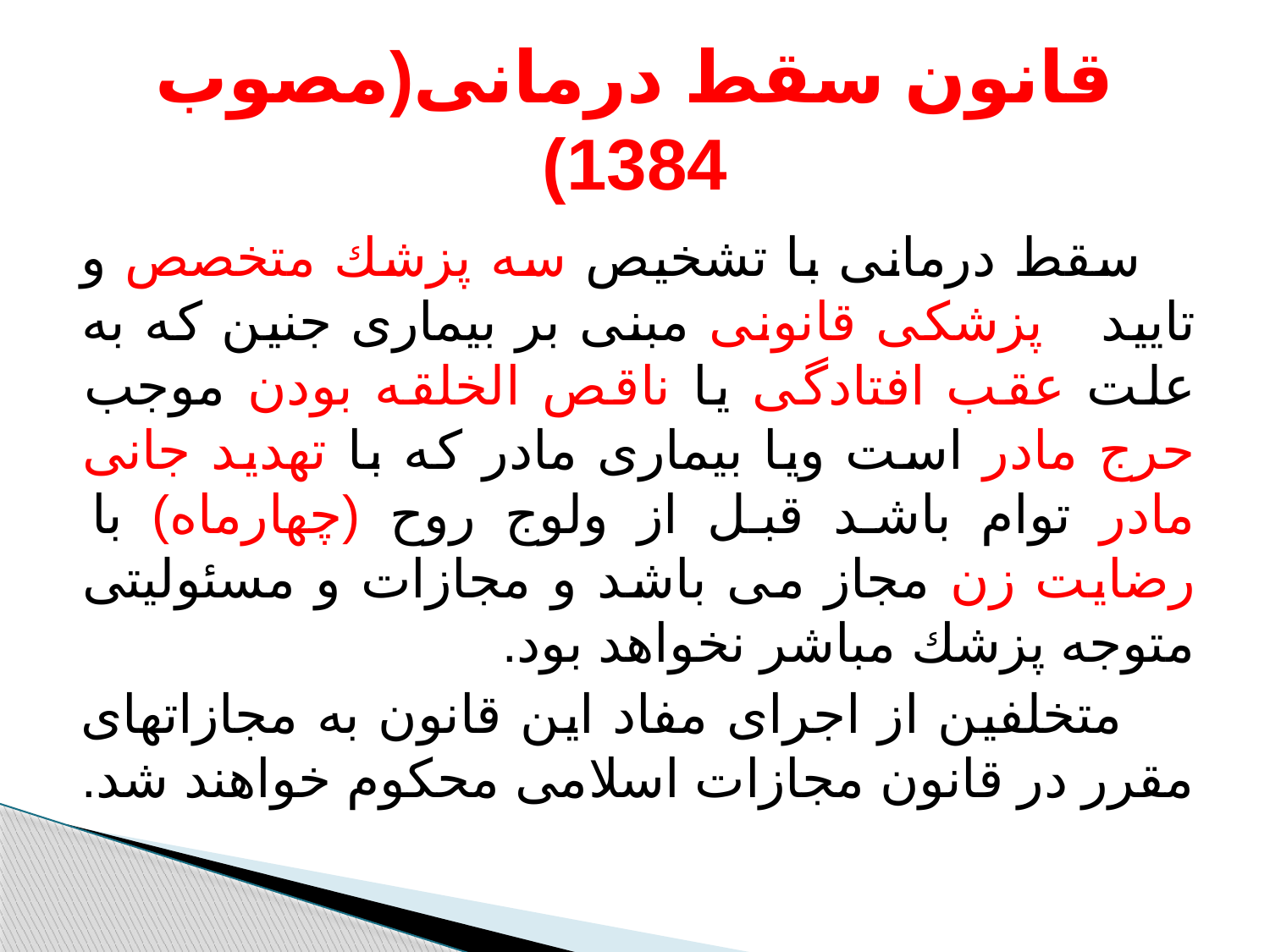

# قانون سقط درمانی(مصوب 1384)
   سقط درمانی با تشخيص سه پزشك متخصص و تاييد   پزشكی قانونی مبنی بر بيماری جنين كه به علت عقب افتادگی يا ناقص الخلقه بودن موجب حرج مادر است ويا بيماری مادر كه با تهديد جانی مادر توام باشد قبل از ولوج روح (چهارماه) با رضايت زن مجاز می باشد و مجازات و مسئوليتی متوجه پزشك مباشر نخواهد بود.
    متخلفين از اجرای مفاد اين قانون به مجازاتهای مقرر در قانون مجازات اسلامی محكوم خواهند شد.